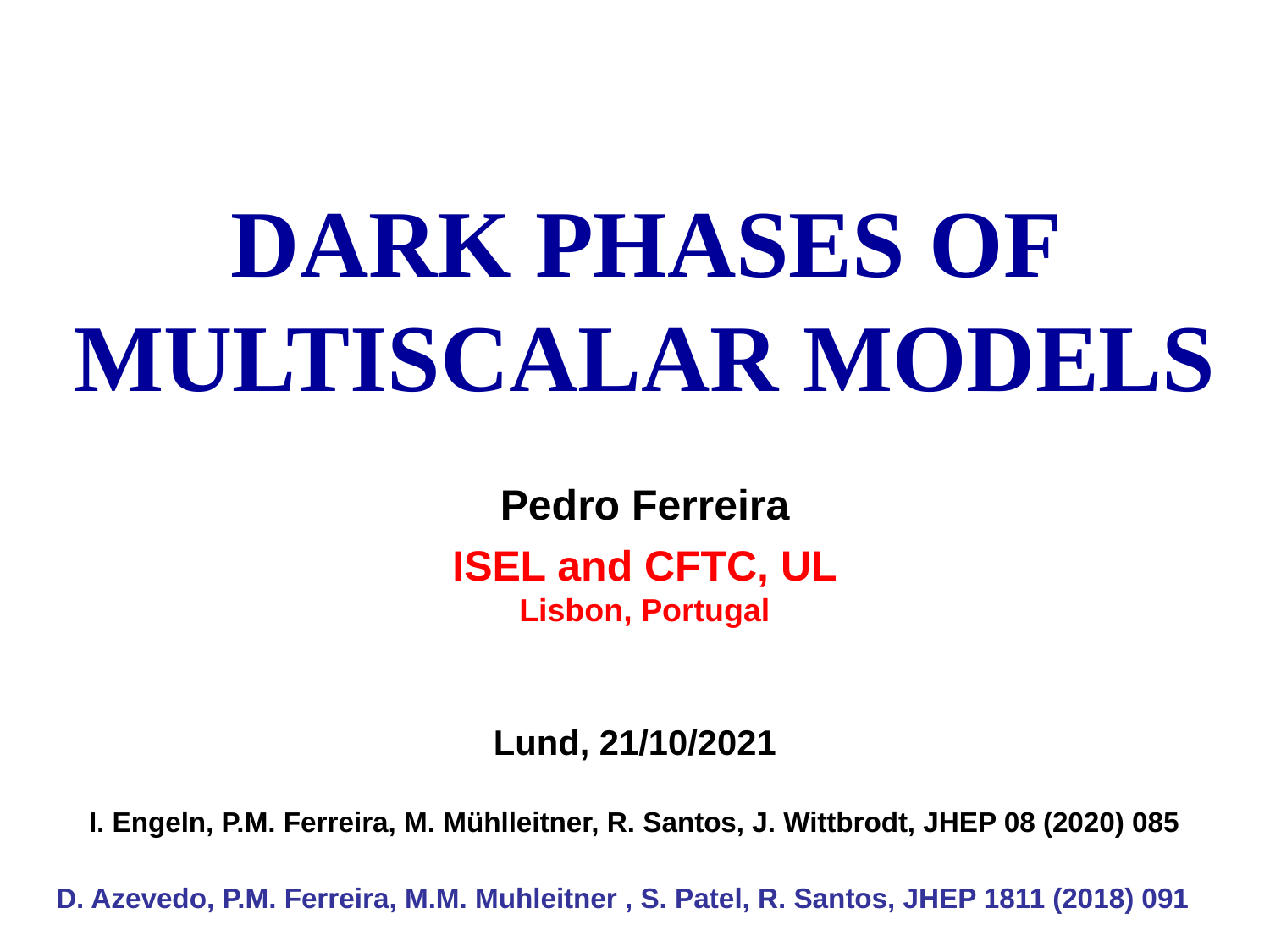

DARK PHASES OF MULTISCALAR MODELS
Pedro Ferreira
ISEL and CFTC, UL
Lisbon, Portugal
Lund, 21/10/2021

I. Engeln, P.M. Ferreira, M. Mühlleitner, R. Santos, J. Wittbrodt, JHEP 08 (2020) 085

D. Azevedo, P.M. Ferreira, M.M. Muhleitner , S. Patel, R. Santos, JHEP 1811 (2018) 091